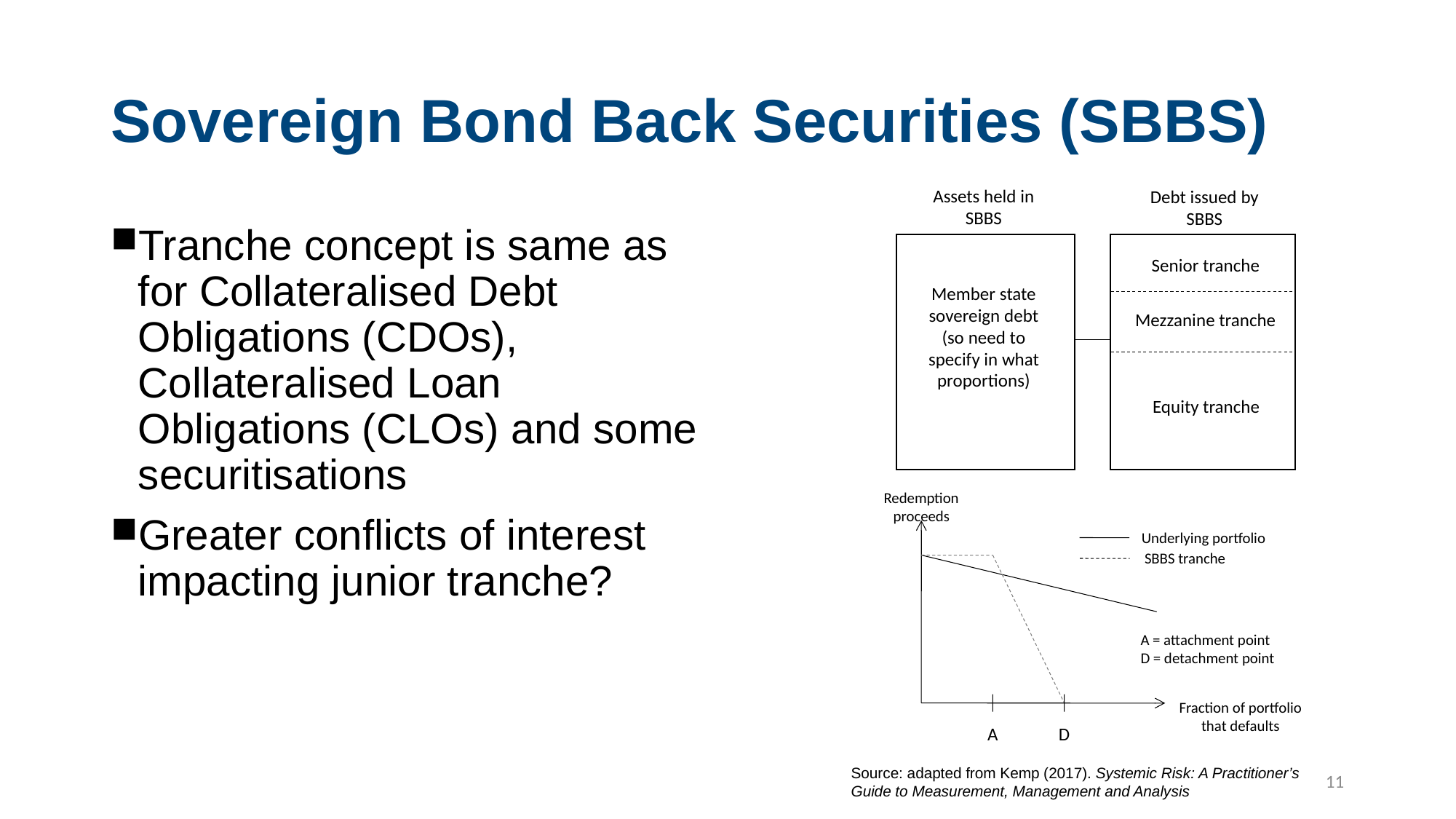

# Sovereign Bond Back Securities (SBBS)
Assets held in
SBBS
Debt issued by
SBBS

Member state sovereign debt (so need to specify in what proportions)
Equity tranche
Senior tranche
Mezzanine tranche
Tranche concept is same as for Collateralised Debt Obligations (CDOs),  Collateralised Loan Obligations (CLOs) and some securitisations
Greater conflicts of interest impacting junior tranche?
Redemption
proceeds
Underlying portfolio
SBBS tranche
A = attachment point
D = detachment point
Fraction of portfolio
that defaults
A
D
Source: adapted from Kemp (2017). Systemic Risk: A Practitioner’s Guide to Measurement, Management and Analysis
11